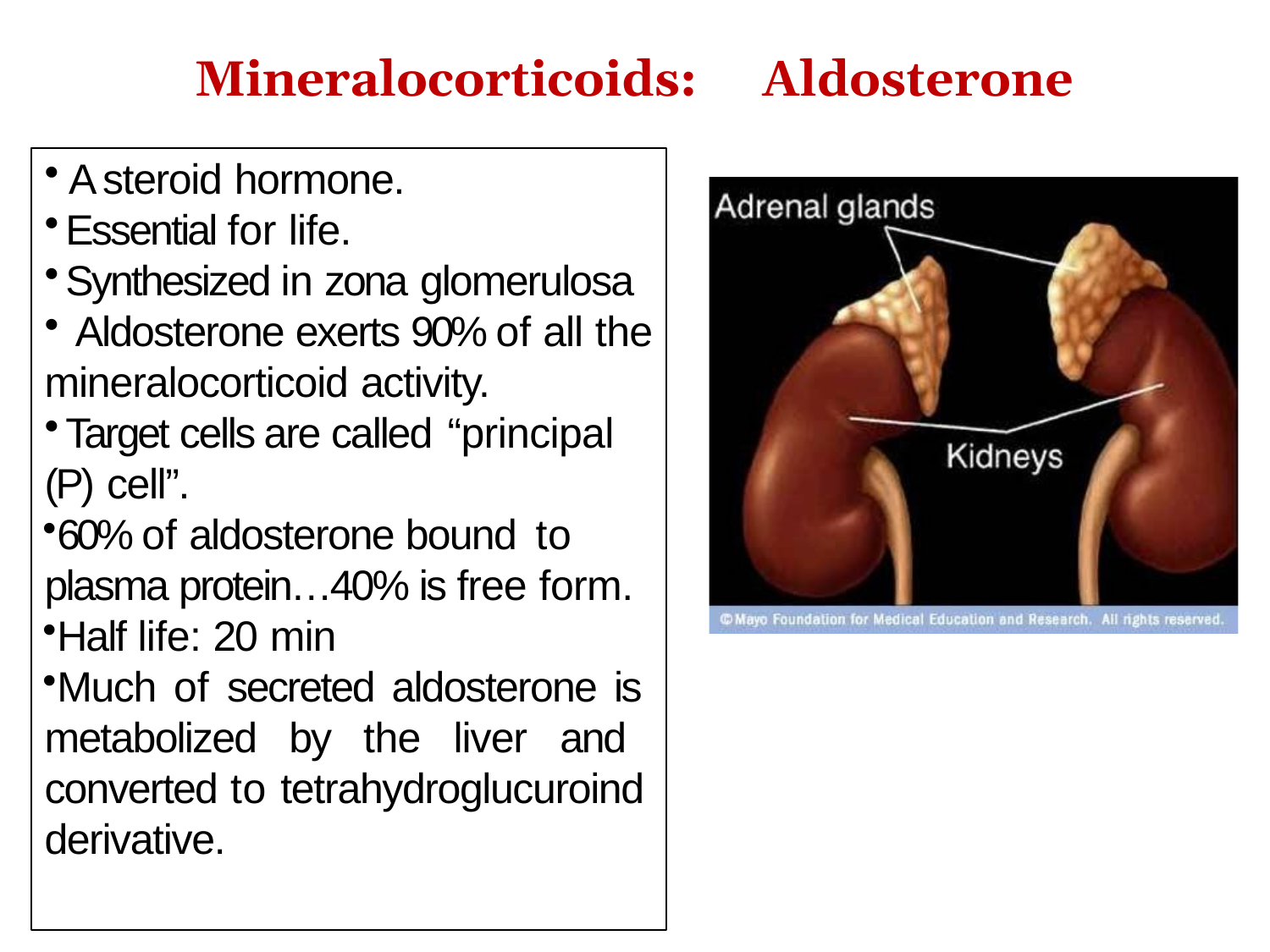

# Mineralocorticoids:
Aldosterone

A steroid hormone.
Essential for life.
Synthesized in zona glomerulosa
Aldosterone exerts 90% of all the
mineralocorticoid activity.
Target cells are called “principal
(P) cell”.
60% of aldosterone bound to
plasma protein…40% is free form.
Half life: 20 min
Much of secreted aldosterone is  metabolized by the liver and  converted to tetrahydroglucuroind  derivative.